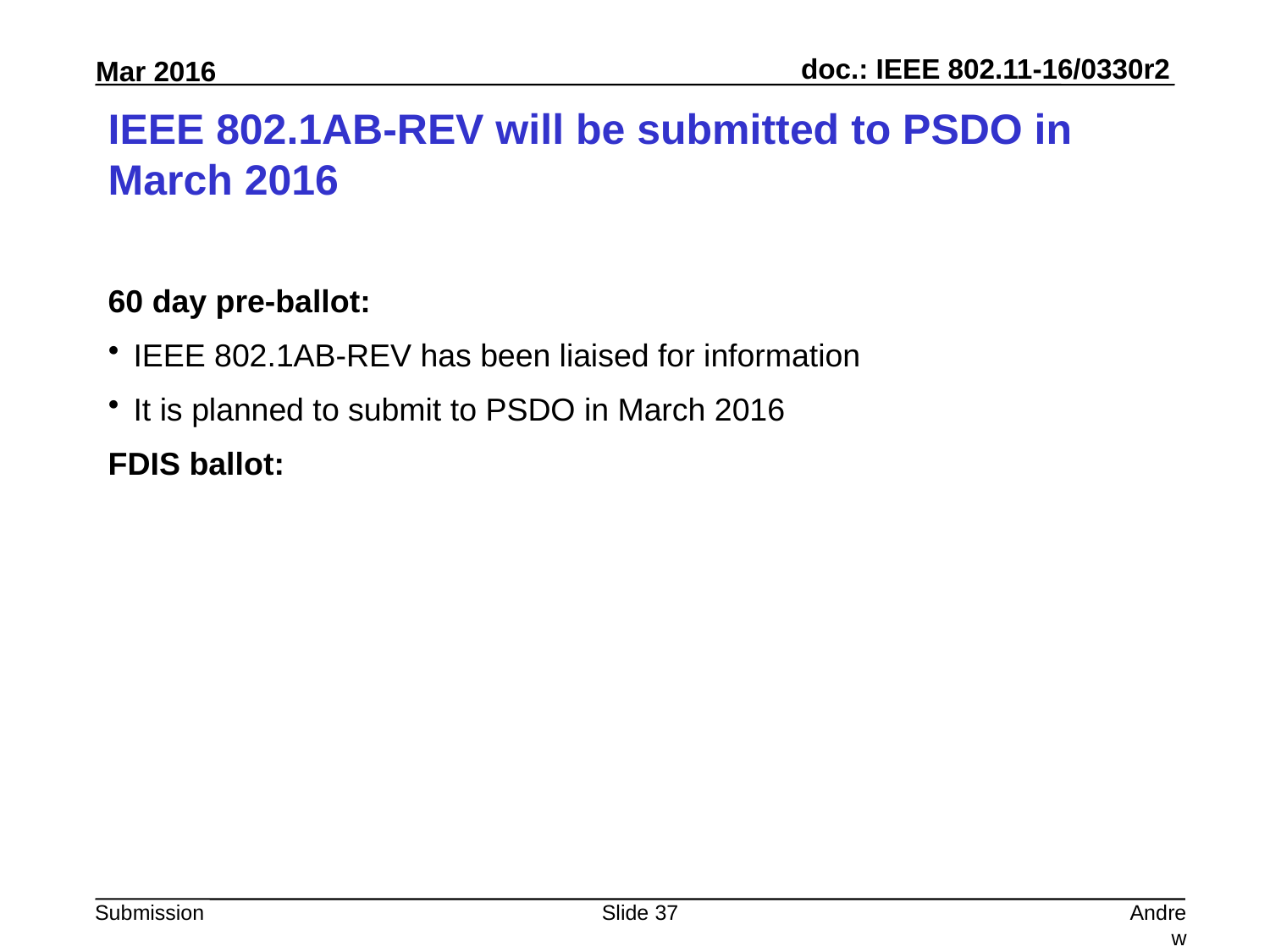

# IEEE 802.1AB-REV will be submitted to PSDO in March 2016
60 day pre-ballot:
IEEE 802.1AB-REV has been liaised for information
It is planned to submit to PSDO in March 2016
FDIS ballot:

Slide 37
Andrew Myles, Cisco